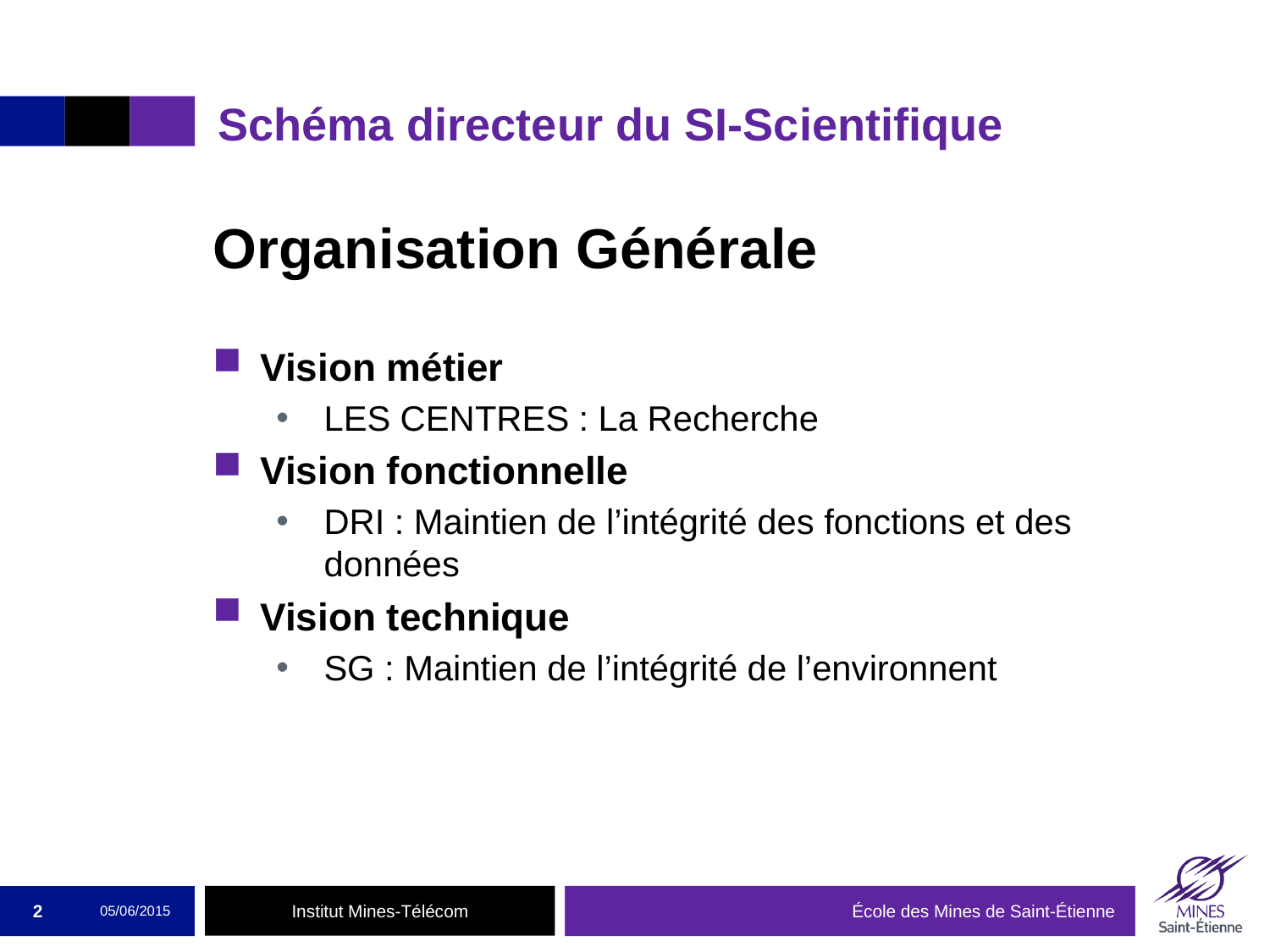

# Schéma directeur du SI-Scientifique
Organisation Générale

Vision métier
LES CENTRES : La Recherche
Vision fonctionnelle
DRI : Maintien de l’intégrité des fonctions et des données
Vision technique
SG : Maintien de l’intégrité de l’environnent

2
05/06/2015
École des Mines de Saint-Étienne